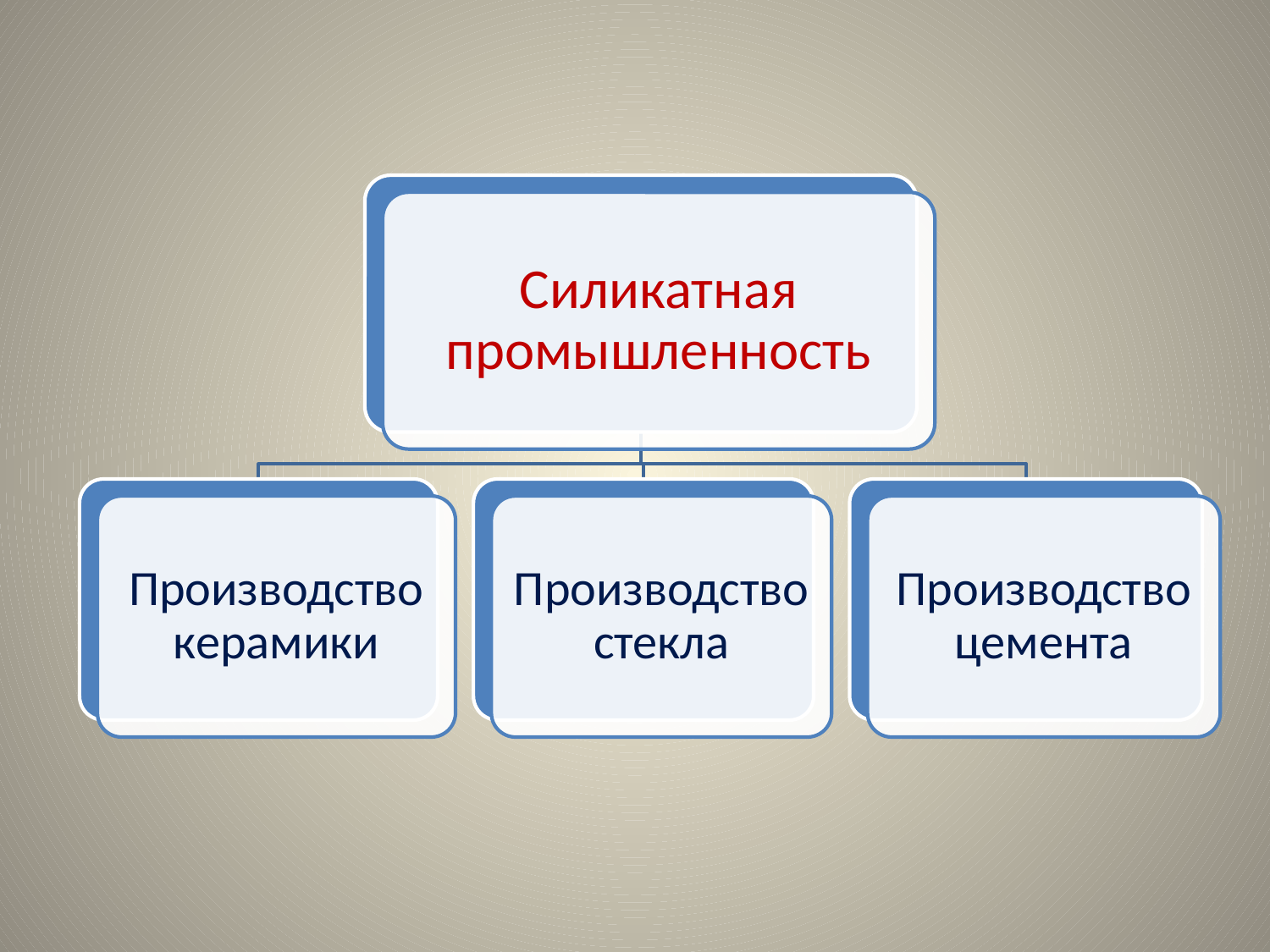

Силикатная промышленность
Производство керамики
Производство стекла
Производство цемента